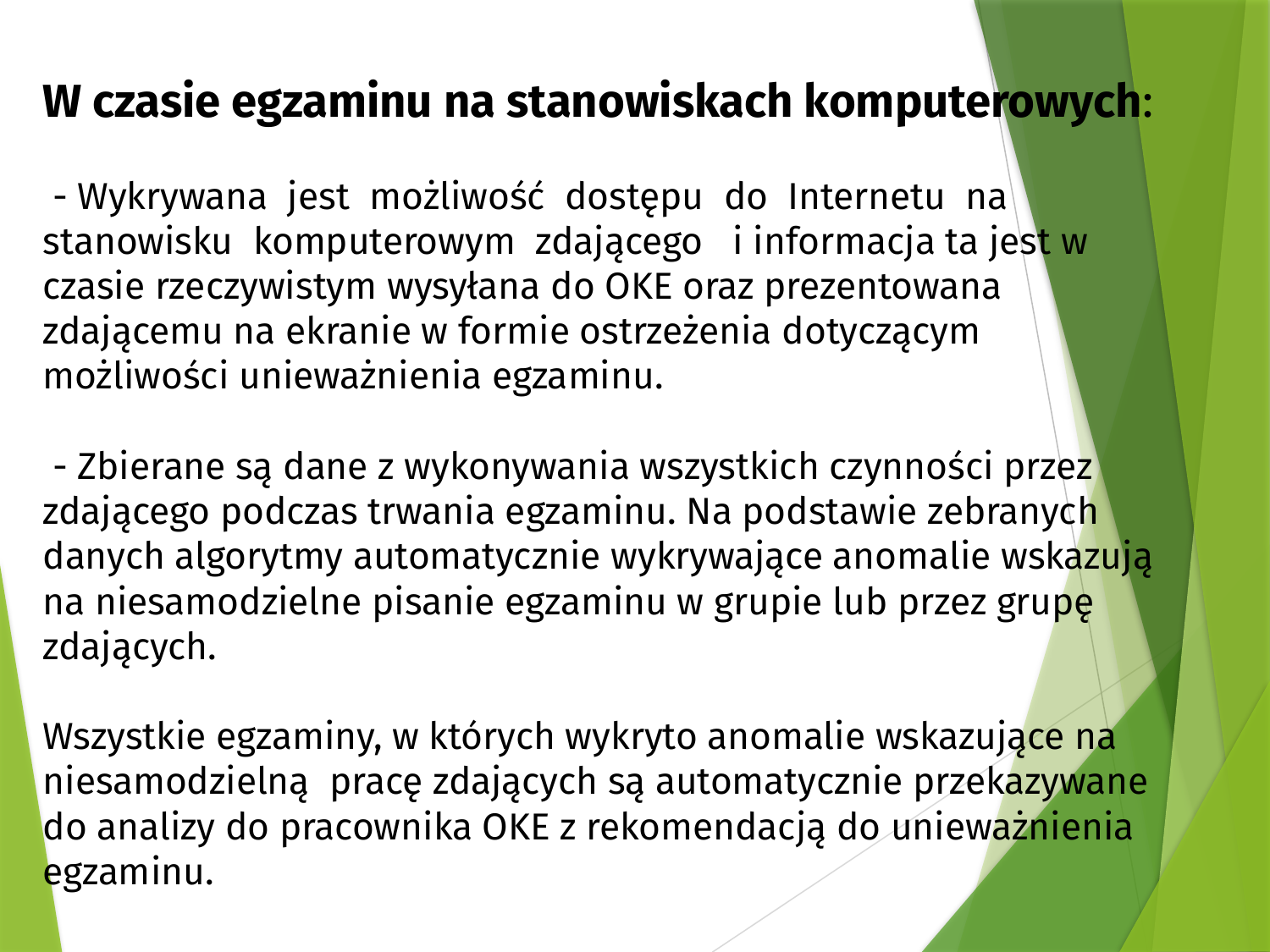

# W czasie egzaminu na stanowiskach komputerowych: - Wykrywana  jest  możliwość  dostępu  do  Internetu  na  stanowisku  komputerowym  zdającego   i informacja ta jest w czasie rzeczywistym wysyłana do OKE oraz prezentowana zdającemu na ekranie w formie ostrzeżenia dotyczącym możliwości unieważnienia egzaminu. - Zbierane są dane z wykonywania wszystkich czynności przez zdającego podczas trwania egzaminu. Na podstawie zebranych danych algorytmy automatycznie wykrywające anomalie wskazują na niesamodzielne pisanie egzaminu w grupie lub przez grupę zdających. Wszystkie egzaminy, w których wykryto anomalie wskazujące na niesamodzielną  pracę zdających są automatycznie przekazywane do analizy do pracownika OKE z rekomendacją do unieważnienia egzaminu.